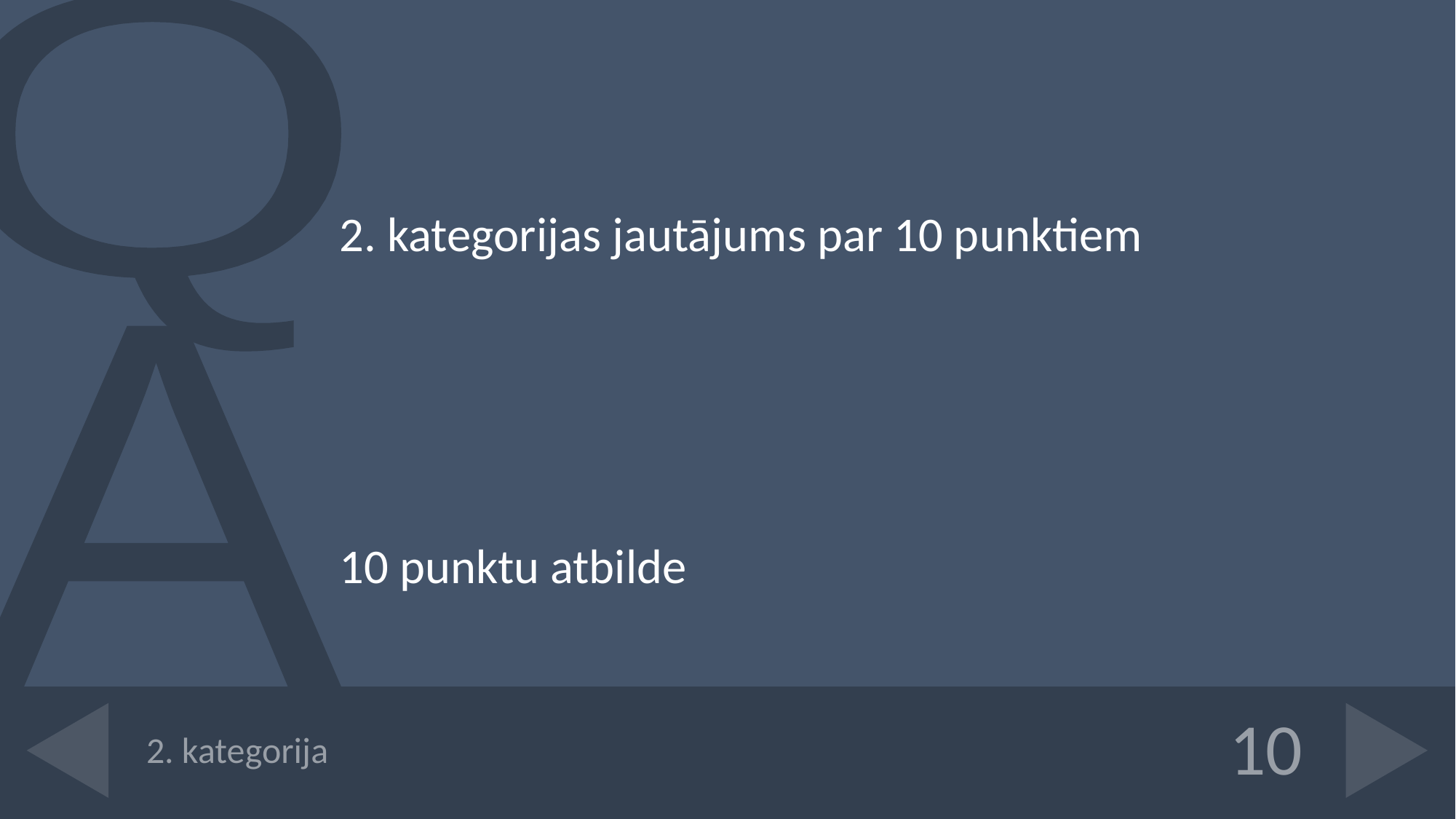

2. kategorijas jautājums par 10 punktiem
10 punktu atbilde
# 2. kategorija
10